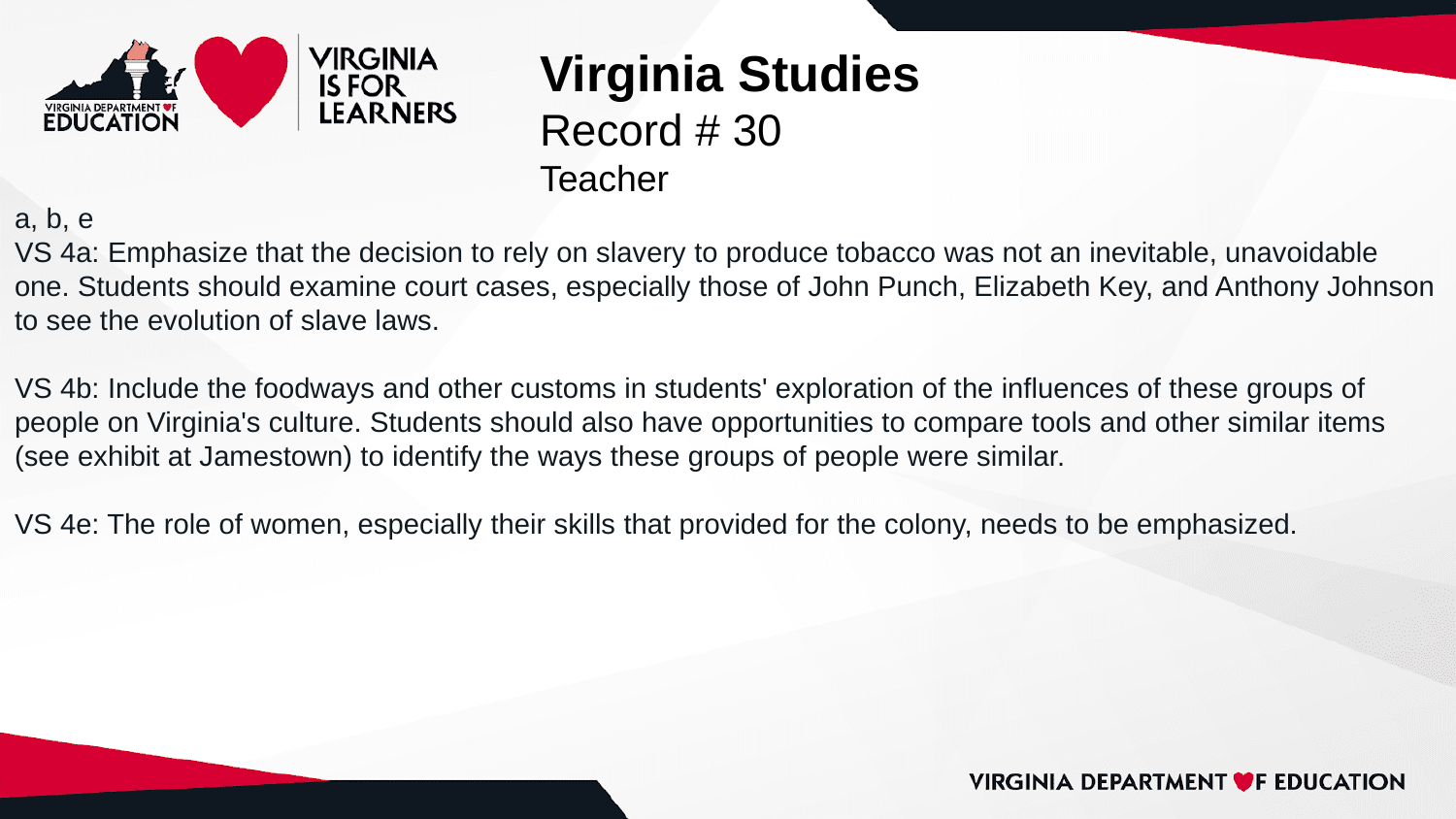

# Virginia Studies
Record # 30
Teacher
a, b, e
VS 4a: Emphasize that the decision to rely on slavery to produce tobacco was not an inevitable, unavoidable one. Students should examine court cases, especially those of John Punch, Elizabeth Key, and Anthony Johnson to see the evolution of slave laws.

VS 4b: Include the foodways and other customs in students' exploration of the influences of these groups of people on Virginia's culture. Students should also have opportunities to compare tools and other similar items (see exhibit at Jamestown) to identify the ways these groups of people were similar.

VS 4e: The role of women, especially their skills that provided for the colony, needs to be emphasized.